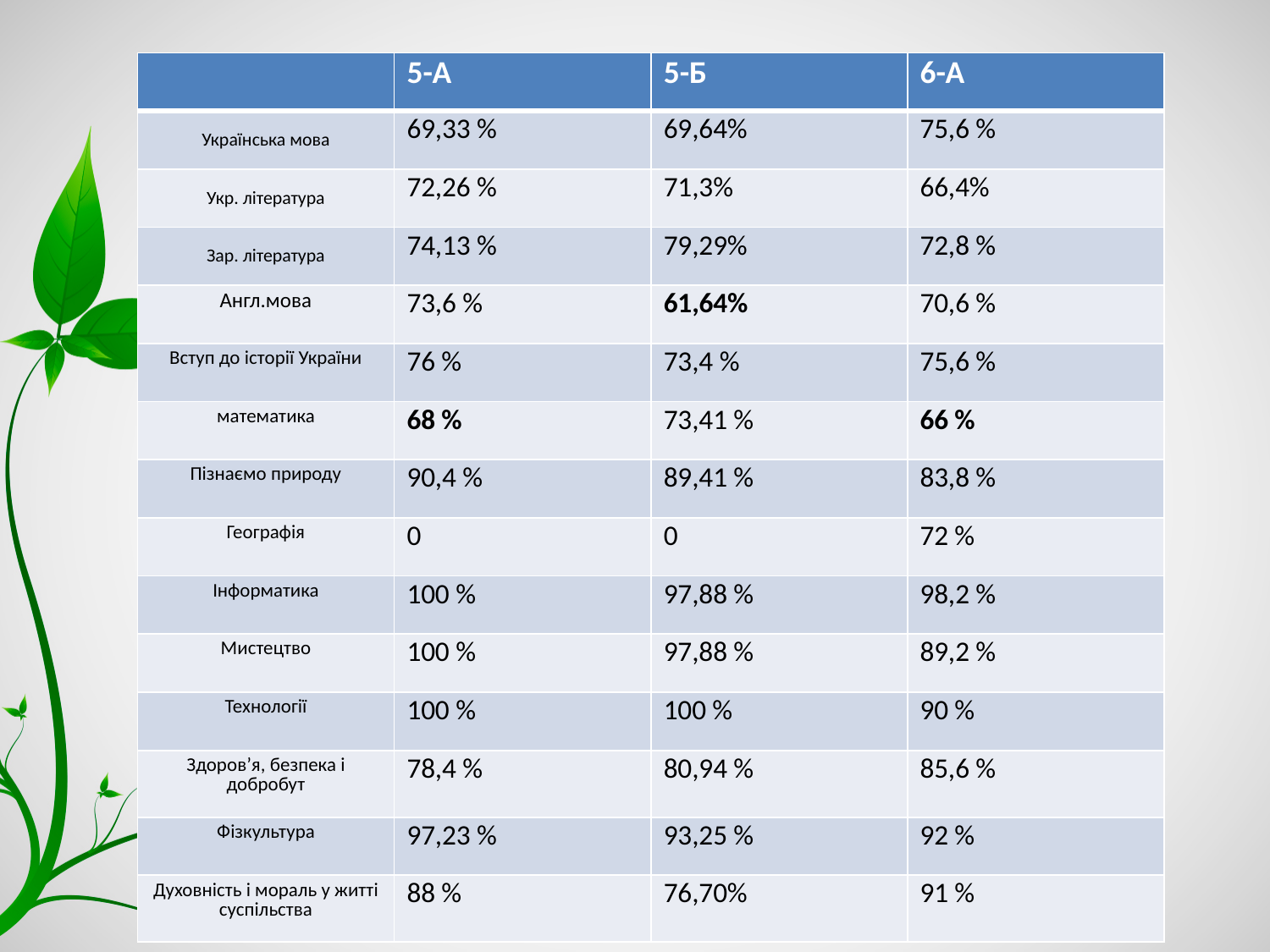

#
|  | 5-А | 5-Б | 6-А |
| --- | --- | --- | --- |
| Українська мова | 69,33 % | 69,64% | 75,6 % |
| Укр. література | 72,26 % | 71,3% | 66,4% |
| Зар. література | 74,13 % | 79,29% | 72,8 % |
| Англ.мова | 73,6 % | 61,64% | 70,6 % |
| Вступ до історії України | 76 % | 73,4 % | 75,6 % |
| математика | 68 % | 73,41 % | 66 % |
| Пізнаємо природу | 90,4 % | 89,41 % | 83,8 % |
| Географія | 0 | 0 | 72 % |
| Інформатика | 100 % | 97,88 % | 98,2 % |
| Мистецтво | 100 % | 97,88 % | 89,2 % |
| Технології | 100 % | 100 % | 90 % |
| Здоров’я, безпека і добробут | 78,4 % | 80,94 % | 85,6 % |
| Фізкультура | 97,23 % | 93,25 % | 92 % |
| Духовність і мораль у житті суспільства | 88 % | 76,70% | 91 % |